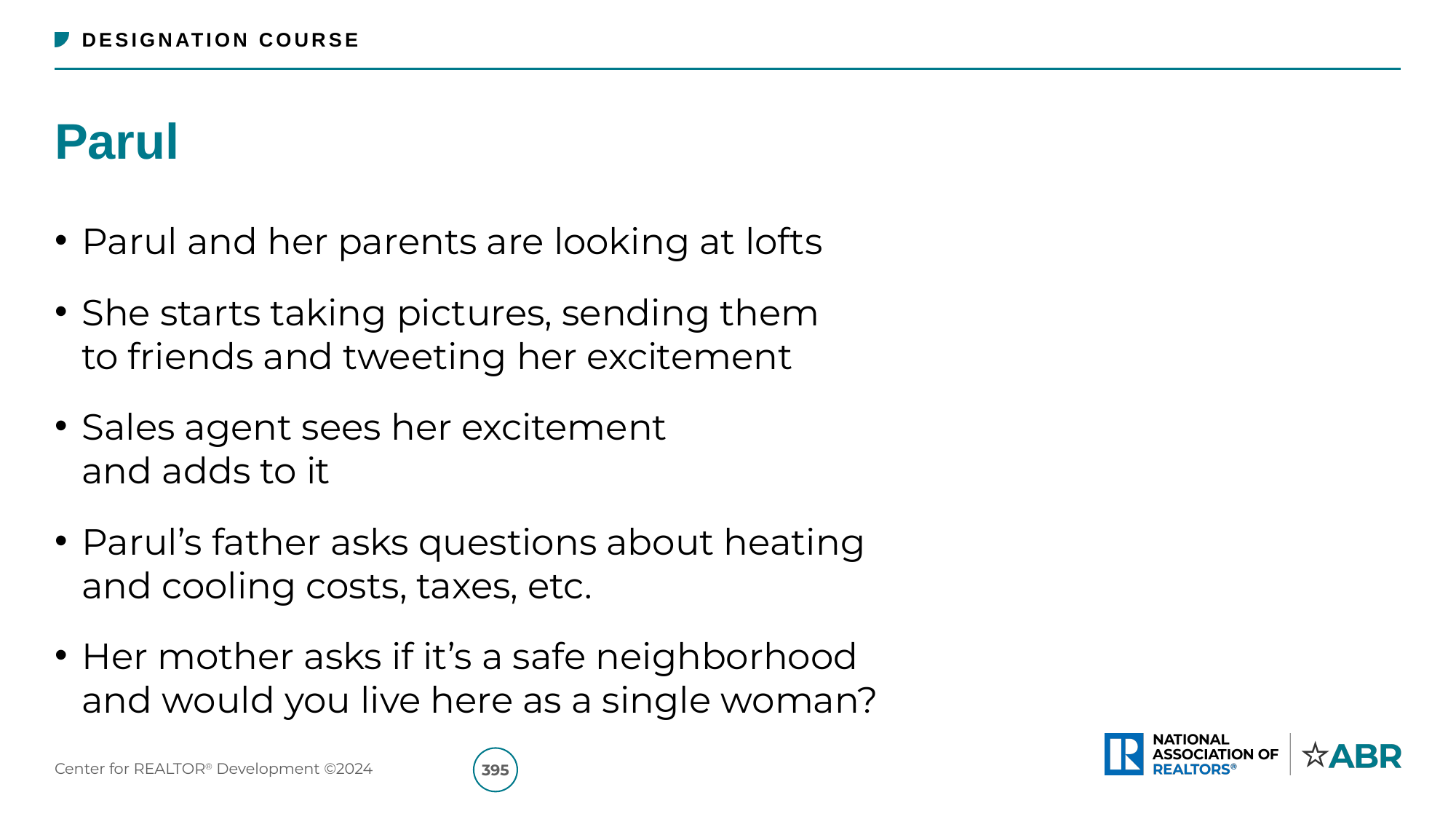

# Parul
Parul and her parents are looking at lofts
She starts taking pictures, sending them
to friends and tweeting her excitement
Sales agent sees her excitement
and adds to it
Parul’s father asks questions about heating
and cooling costs, taxes, etc.
Her mother asks if it’s a safe neighborhood
and would you live here as a single woman?
395
Center for REALTOR® Development ©2024